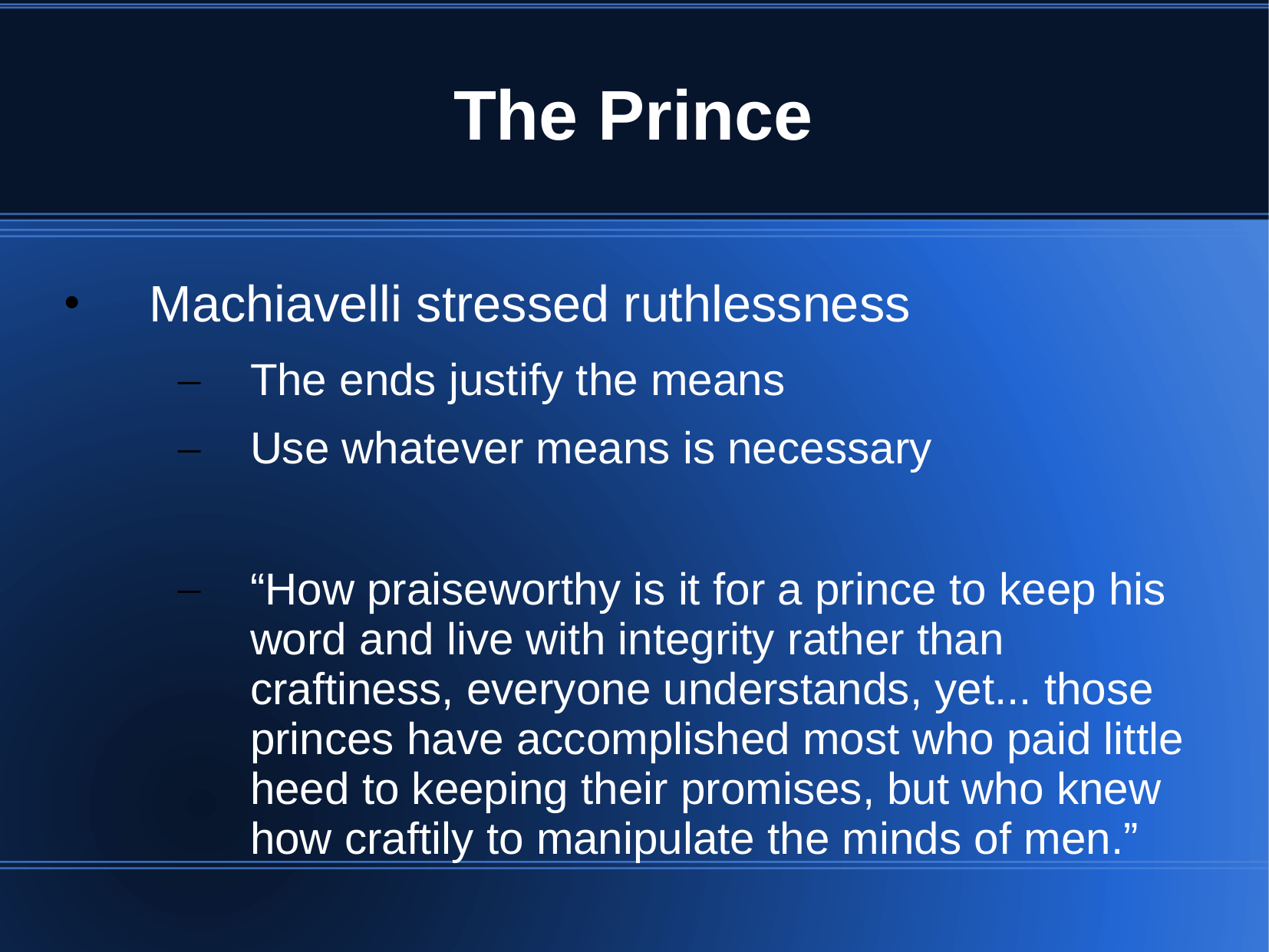

# The Prince
Machiavelli stressed ruthlessness
The ends justify the means
Use whatever means is necessary

“How praiseworthy is it for a prince to keep his word and live with integrity rather than craftiness, everyone understands, yet... those princes have accomplished most who paid little heed to keeping their promises, but who knew how craftily to manipulate the minds of men.”